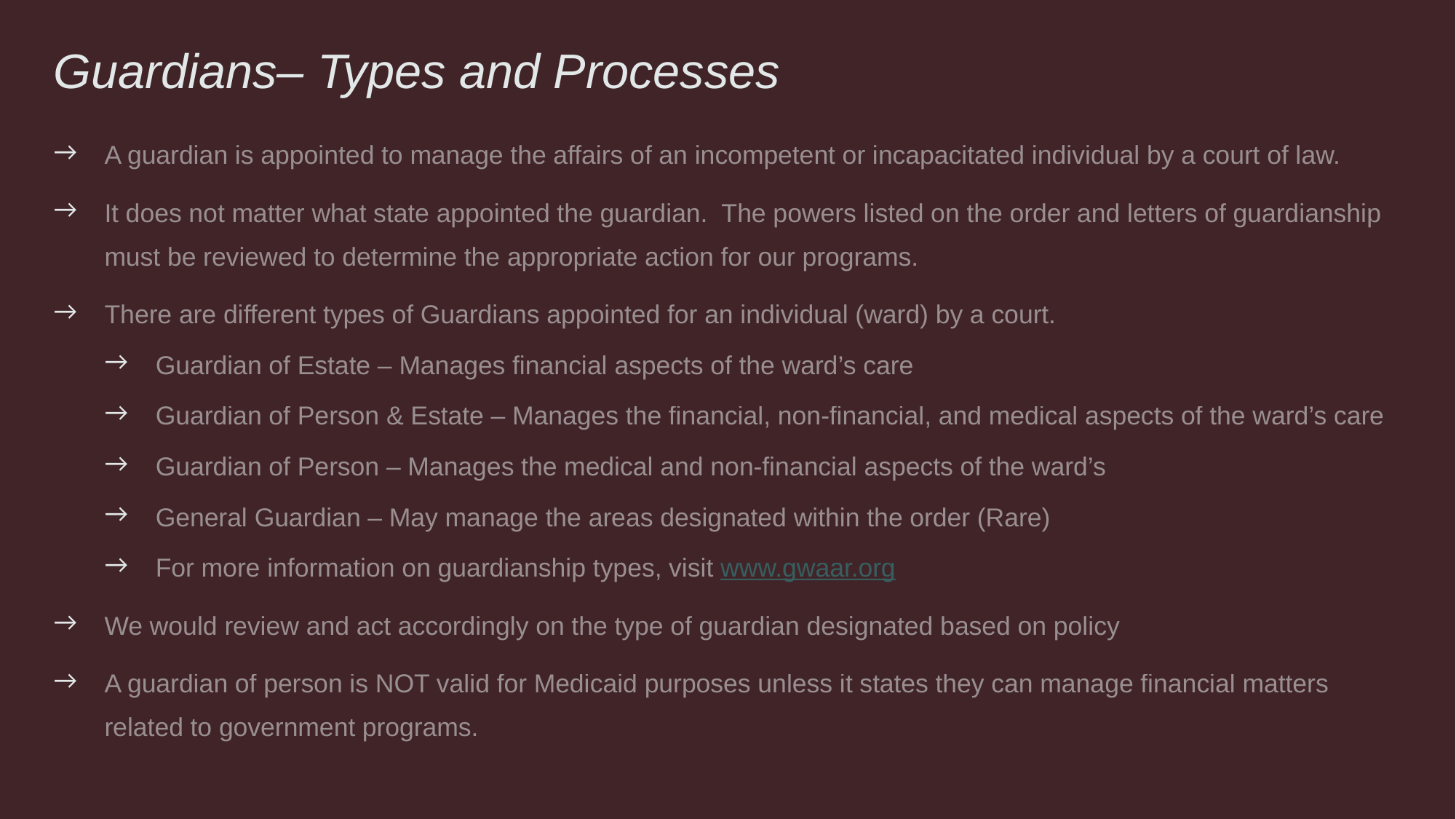

# Guardians– Types and Processes
A guardian is appointed to manage the affairs of an incompetent or incapacitated individual by a court of law.
It does not matter what state appointed the guardian.  The powers listed on the order and letters of guardianship must be reviewed to determine the appropriate action for our programs.
There are different types of Guardians appointed for an individual (ward) by a court.
Guardian of Estate – Manages financial aspects of the ward’s care
Guardian of Person & Estate – Manages the financial, non-financial, and medical aspects of the ward’s care
Guardian of Person – Manages the medical and non-financial aspects of the ward’s
General Guardian – May manage the areas designated within the order (Rare)
For more information on guardianship types, visit www.gwaar.org
We would review and act accordingly on the type of guardian designated based on policy
A guardian of person is NOT valid for Medicaid purposes unless it states they can manage financial matters related to government programs.